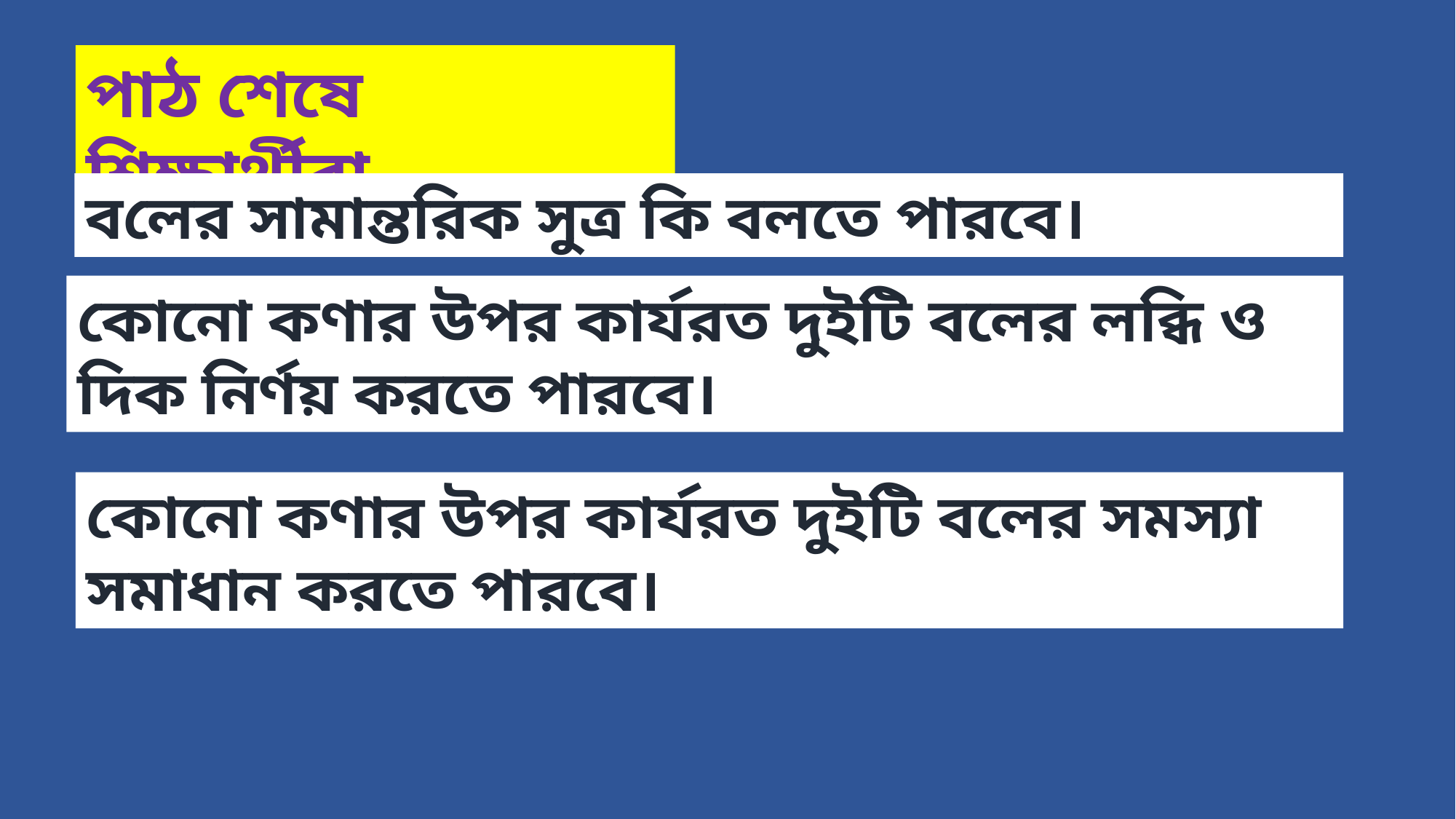

পাঠ শেষে শিক্ষার্থীরা …
বলের সামান্তরিক সুত্র কি বলতে পারবে।
কোনো কণার উপর কার্যরত দুইটি বলের লব্ধি ও দিক নির্ণয় করতে পারবে।
কোনো কণার উপর কার্যরত দুইটি বলের সমস্যা সমাধান করতে পারবে।